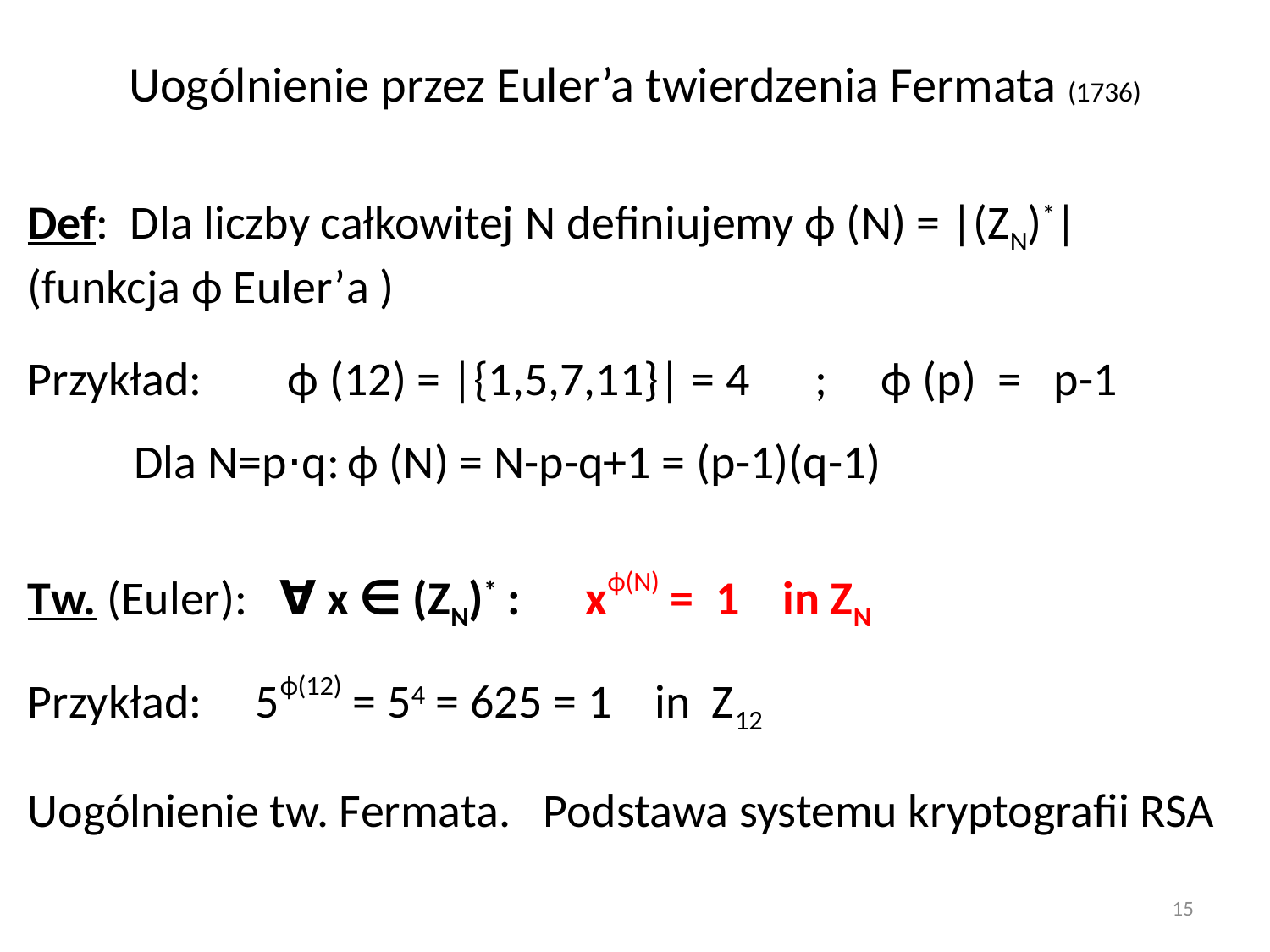

# Uogólnienie przez Euler’a twierdzenia Fermata (1736)
Def:  Dla liczby całkowitej N definiujemy ϕ (N) = |(ZN)*|       (funkcja ϕ Euler’a )
Przykład:        ϕ (12) = |{1,5,7,11}| = 4      ;     ϕ (p)  =   p-1
		Dla N=p⋅q:	ϕ (N) = N-p-q+1 = (p-1)(q-1)

Tw. (Euler):   ∀ x ∈ (ZN)* :      xϕ(N) =  1    in ZN
Przykład:     5ϕ(12) = 54 = 625 = 1    in  Z12
Uogólnienie tw. Fermata.   Podstawa systemu kryptografii RSA
15